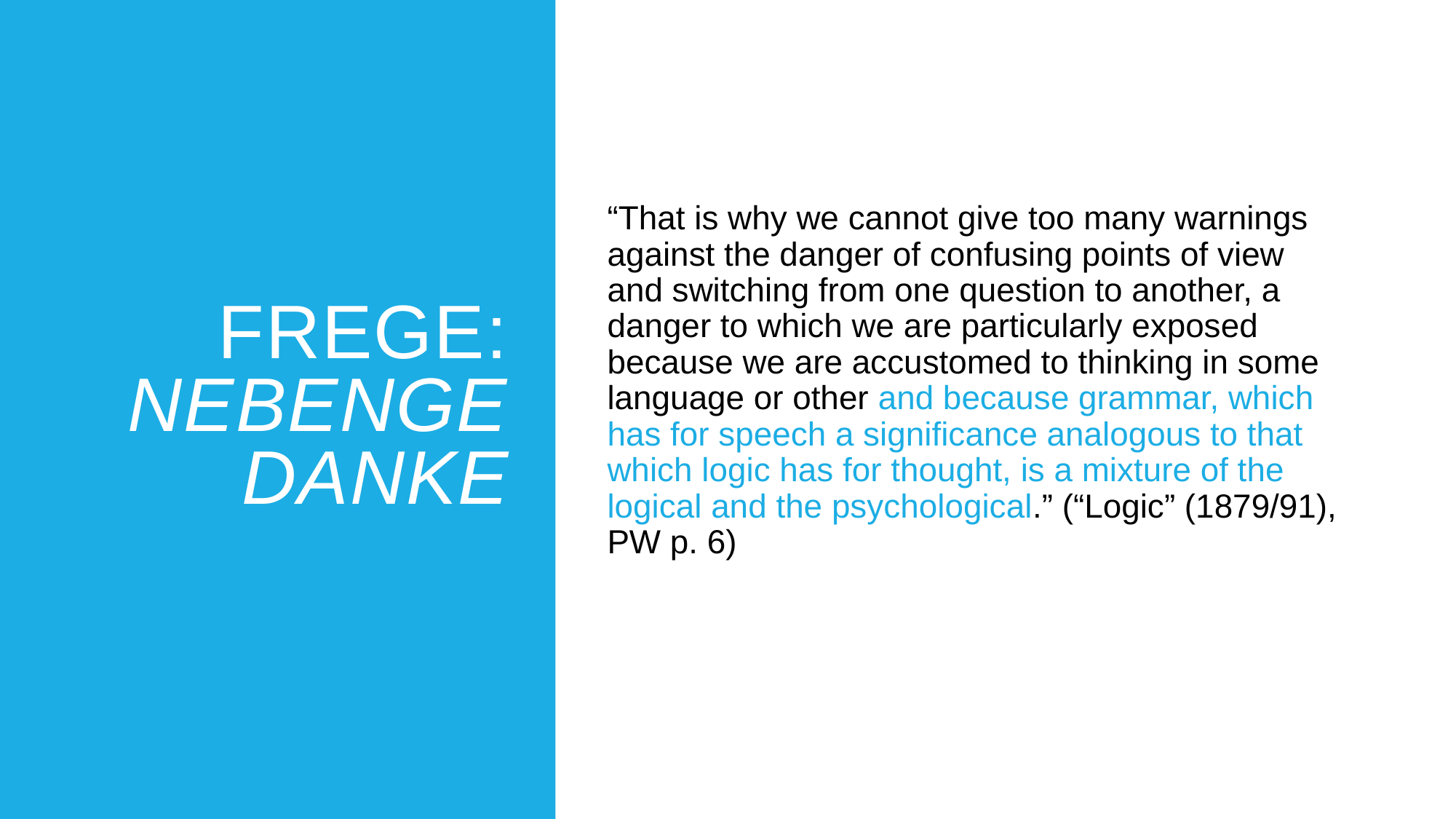

# Frege: nebengedanke
“That is why we cannot give too many warnings against the danger of confusing points of view and switching from one question to another, a danger to which we are particularly exposed because we are accustomed to thinking in some language or other and because grammar, which has for speech a significance analogous to that which logic has for thought, is a mixture of the logical and the psychological.” (“Logic” (1879/91), PW p. 6)